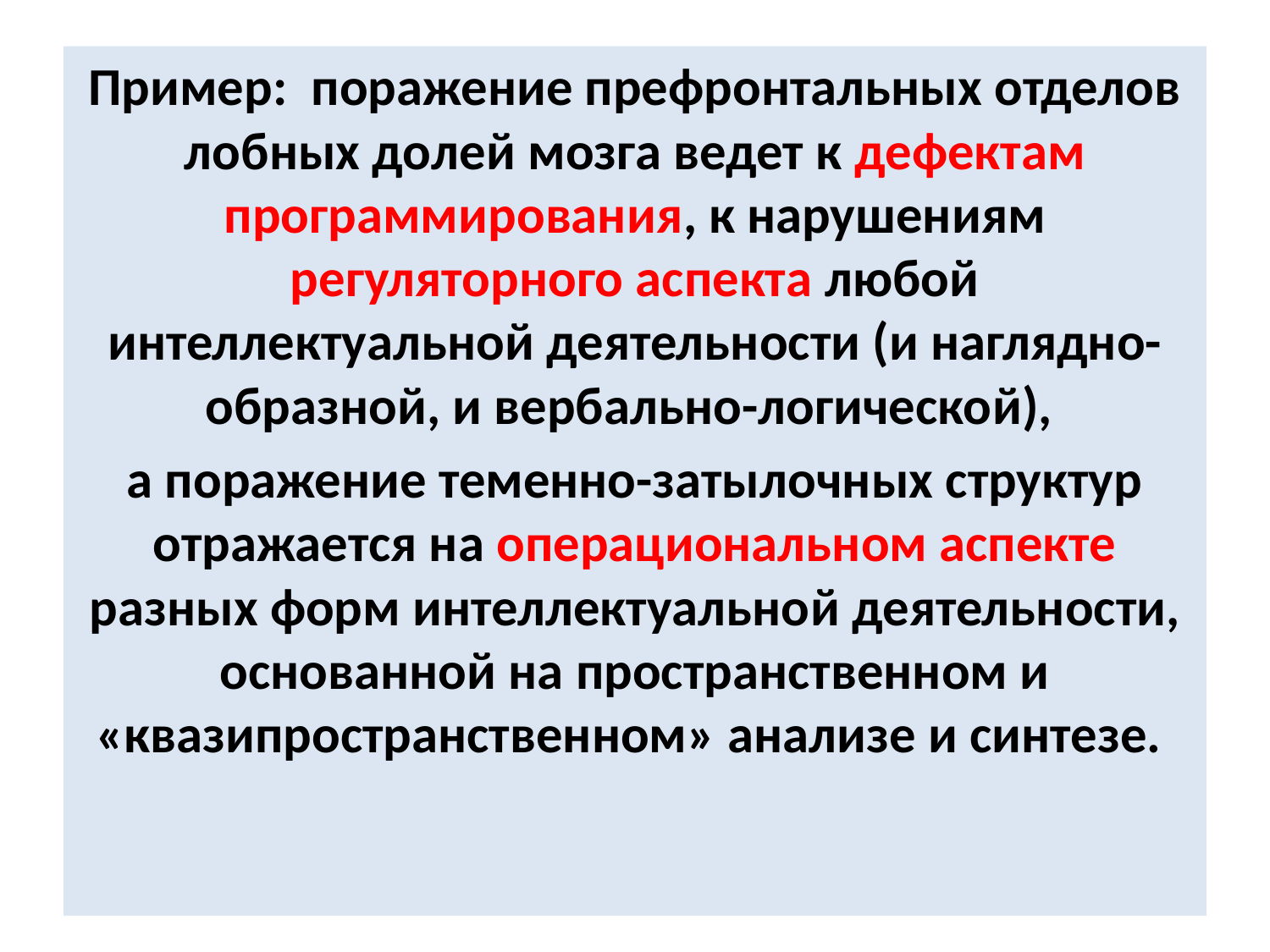

Пример:  поражение префронтальных отделов лобных долей мозга ведет к дефектам программирования, к нарушениям регуляторного аспекта любой интеллектуальной деятельности (и наглядно-образной, и вербально-логической),
а поражение теменно-затылочных структур отражается на операциональном аспекте разных форм интеллектуальной деятельности, основанной на пространственном и «квазипространственном» анализе и синтезе.